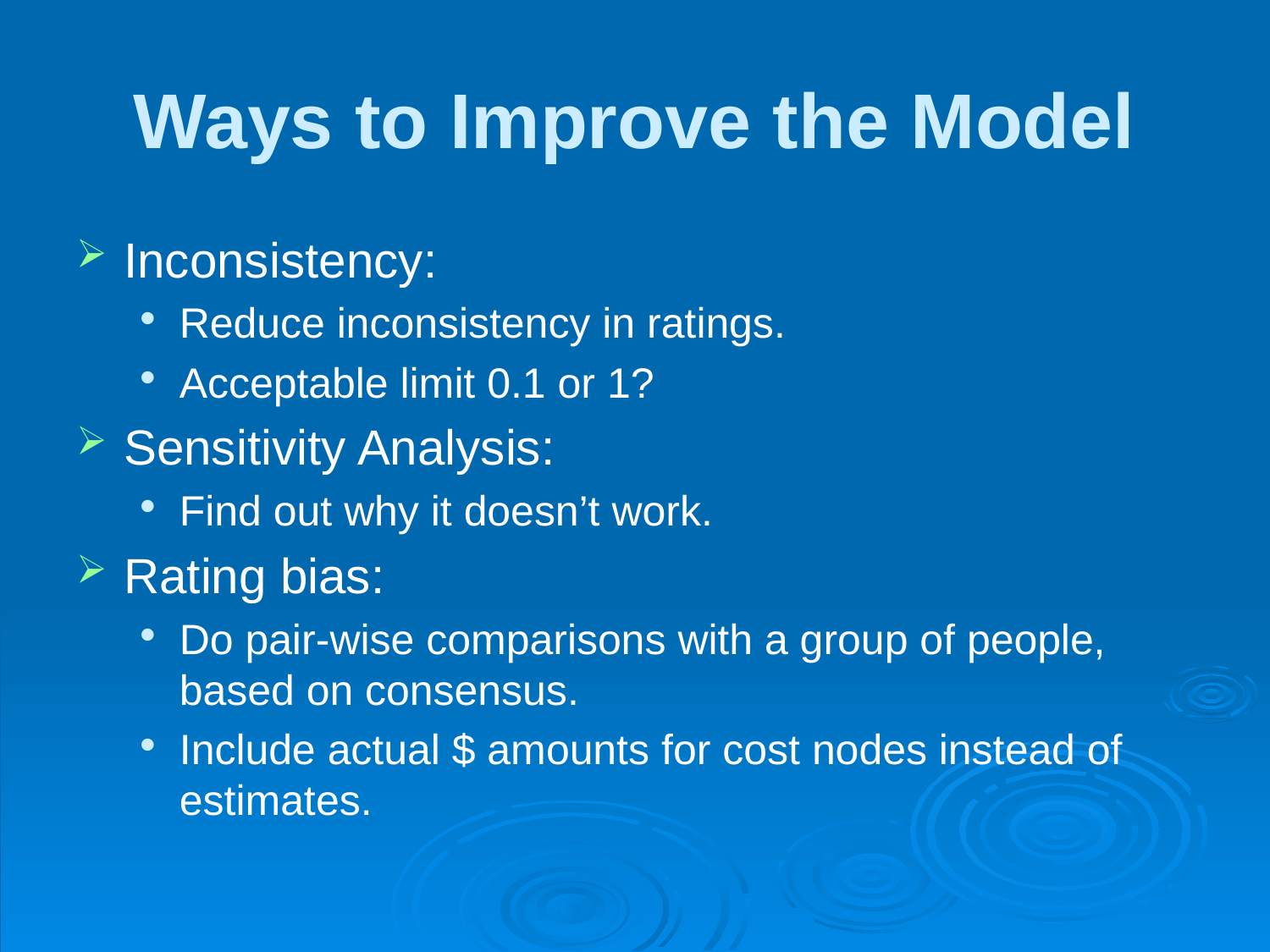

# Ways to Improve the Model
Inconsistency:
Reduce inconsistency in ratings.
Acceptable limit 0.1 or 1?
Sensitivity Analysis:
Find out why it doesn’t work.
Rating bias:
Do pair-wise comparisons with a group of people, based on consensus.
Include actual $ amounts for cost nodes instead of estimates.